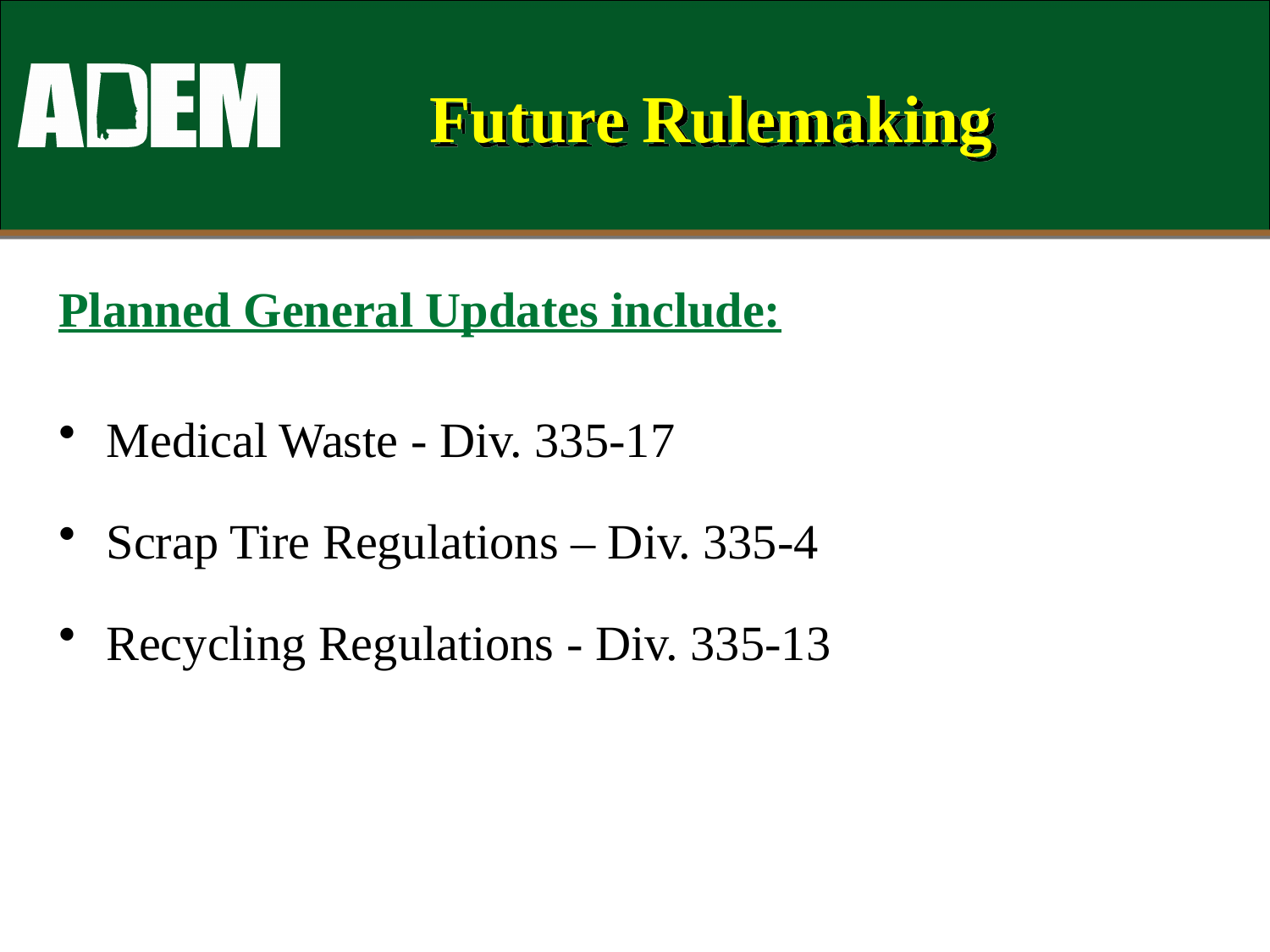

# Future Rulemaking
Planned General Updates include:

Medical Waste - Div. 335-17
Scrap Tire Regulations – Div. 335-4
Recycling Regulations - Div. 335-13